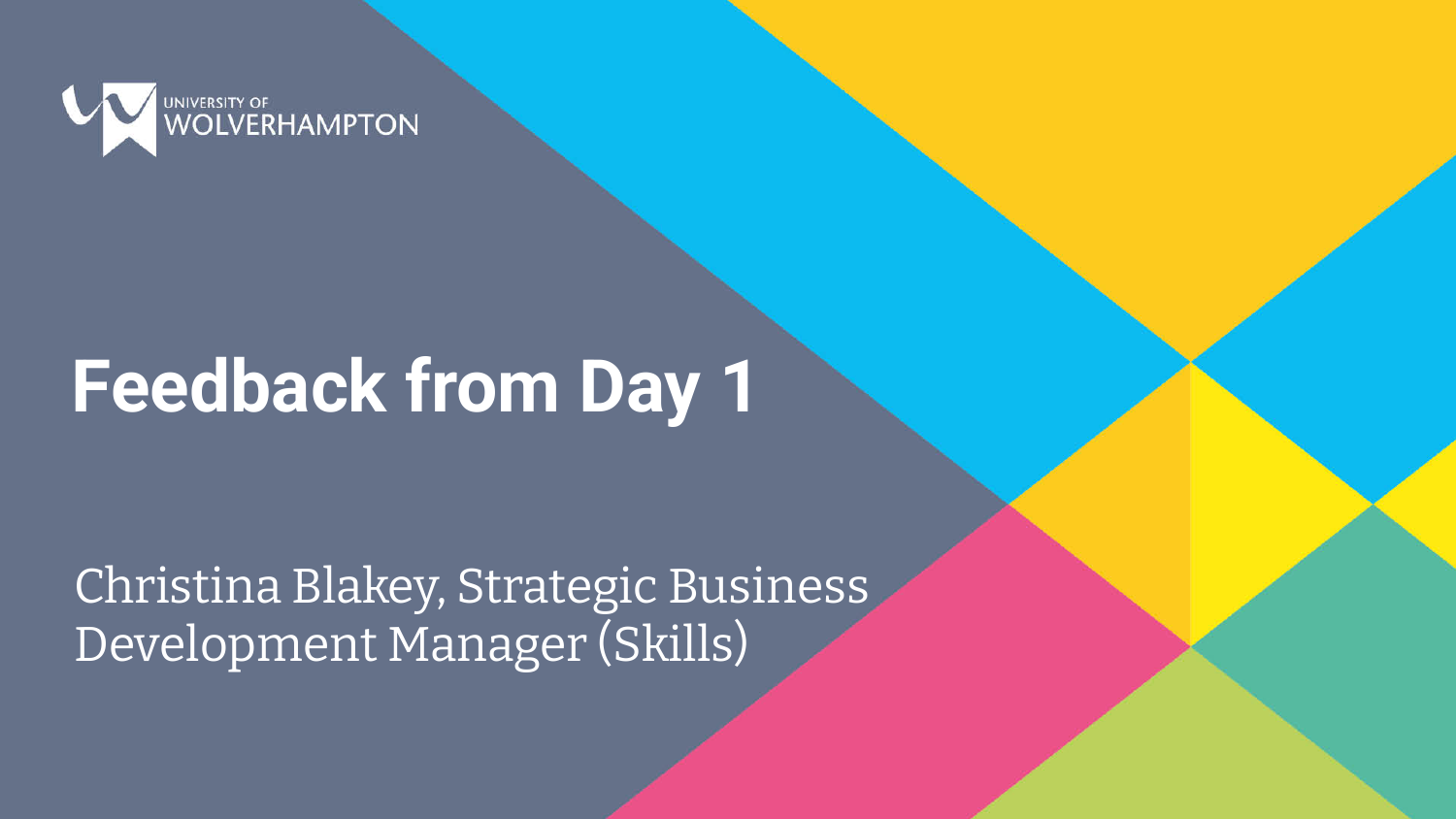

# Feedback from Day 1
Christina Blakey, Strategic Business Development Manager (Skills)